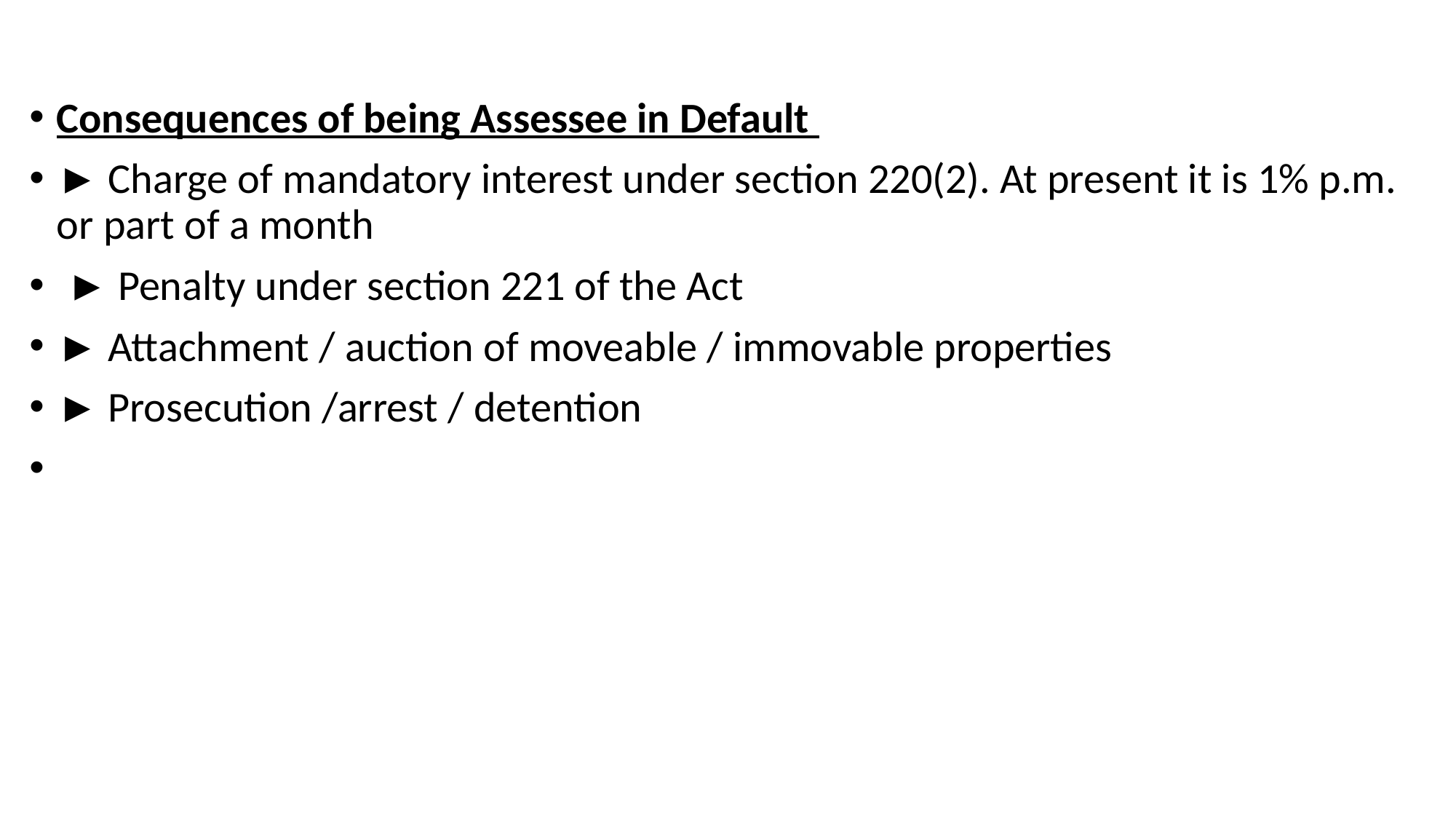

Consequences of being Assessee in Default
► Charge of mandatory interest under section 220(2). At present it is 1% p.m. or part of a month
 ► Penalty under section 221 of the Act
► Attachment / auction of moveable / immovable properties
► Prosecution /arrest / detention